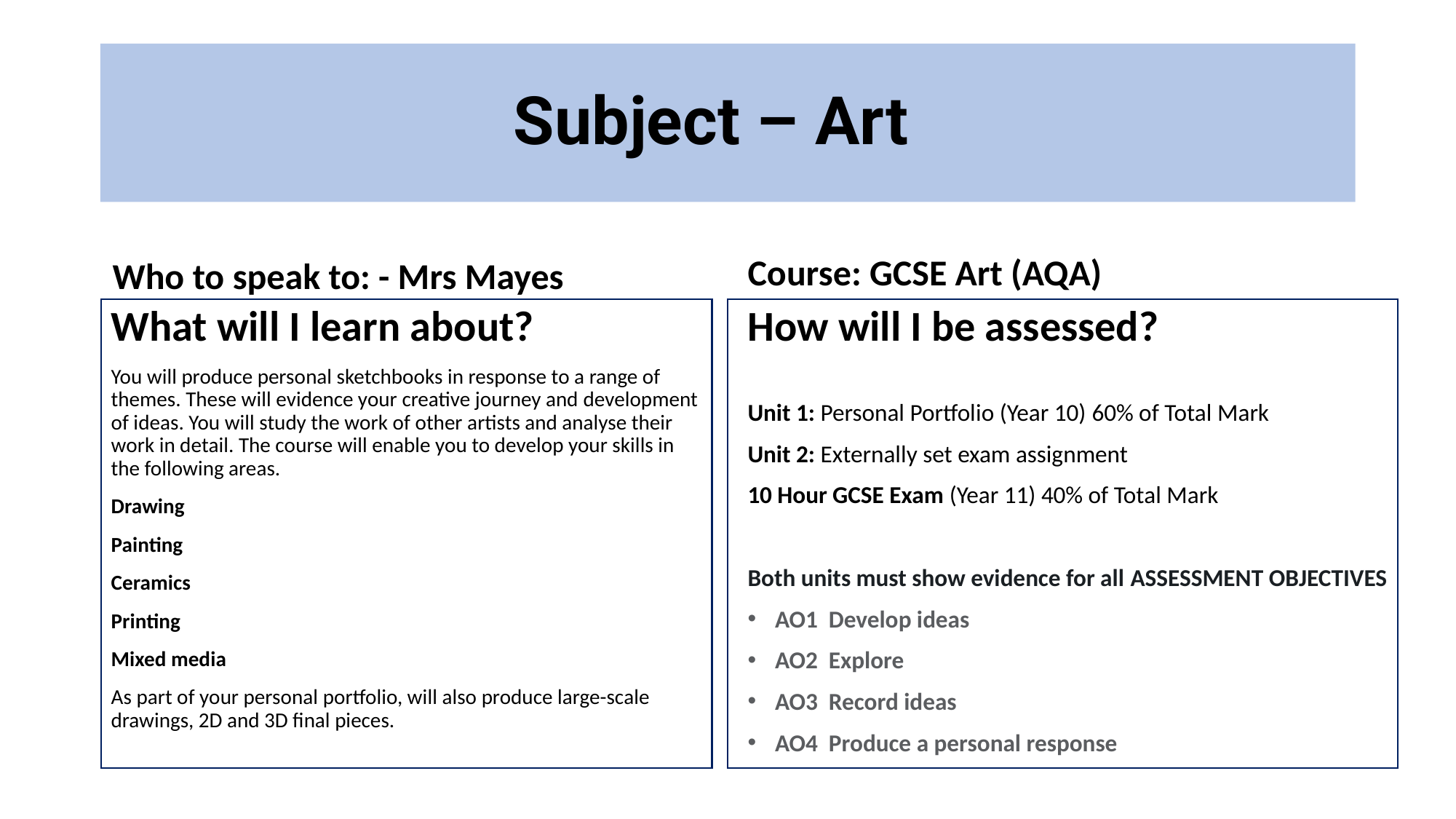

# Subject – Art
Course: GCSE Art (AQA)
Who to speak to: - Mrs Mayes

What will I learn about?
You will produce personal sketchbooks in response to a range of themes. These will evidence your creative journey and development of ideas. You will study the work of other artists and analyse their work in detail. The course will enable you to develop your skills in the following areas.
Drawing
Painting
Ceramics
Printing
Mixed media
As part of your personal portfolio, will also produce large-scale drawings, 2D and 3D final pieces.

How will I be assessed?

Unit 1: Personal Portfolio (Year 10) 60% of Total Mark
Unit 2: Externally set exam assignment
10 Hour GCSE Exam (Year 11) 40% of Total Mark

Both units must show evidence for all ASSESSMENT OBJECTIVES
AO1  Develop ideas
AO2  Explore
AO3  Record ideas
AO4  Produce a personal response